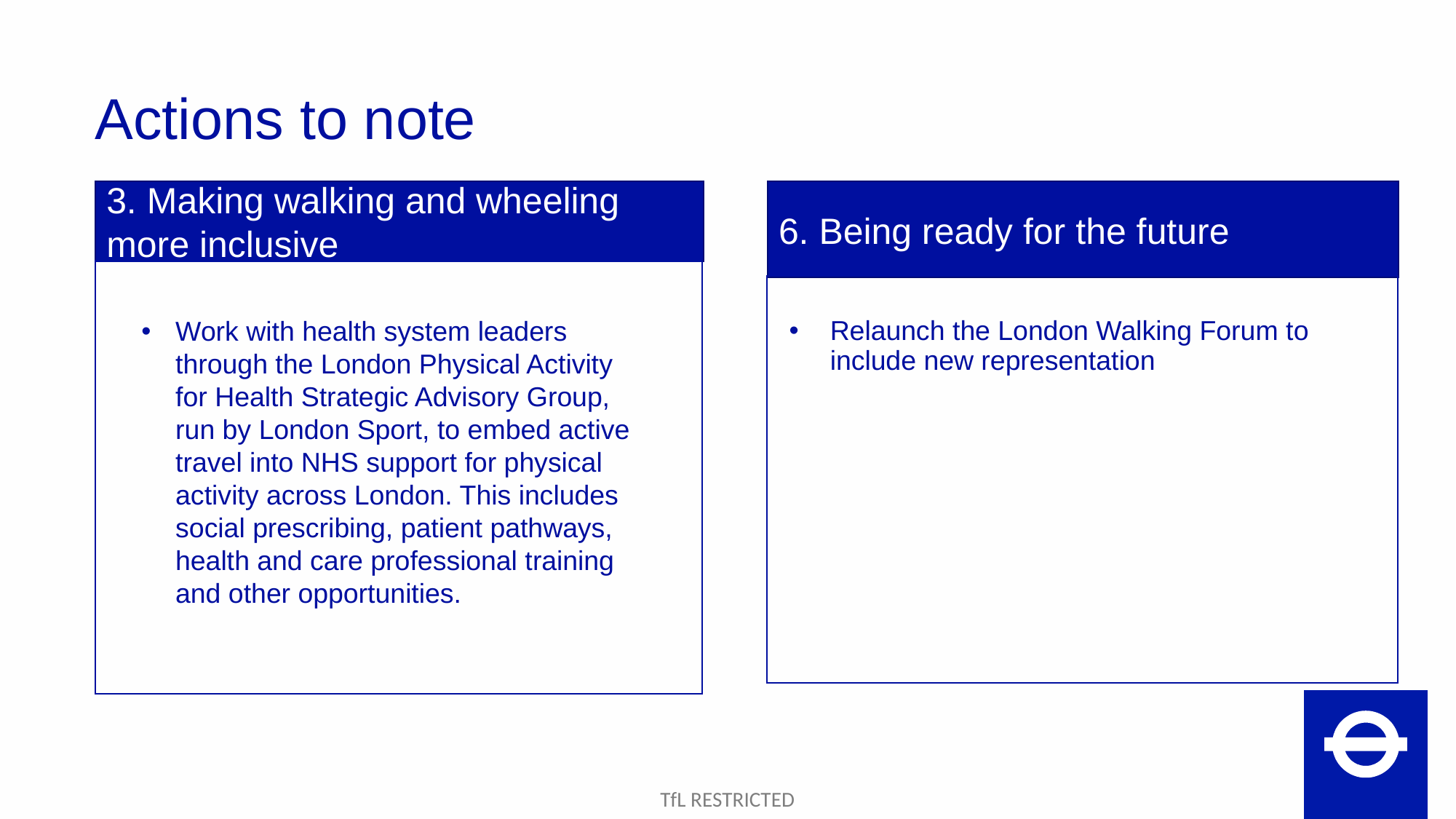

# Actions to note
3. Making walking and wheeling more inclusive

6. Being ready for the future

Work with health system leaders through the London Physical Activity for Health Strategic Advisory Group, run by London Sport, to embed active travel into NHS support for physical activity across London. This includes social prescribing, patient pathways, health and care professional training and other opportunities.

Relaunch the London Walking Forum to include new representation